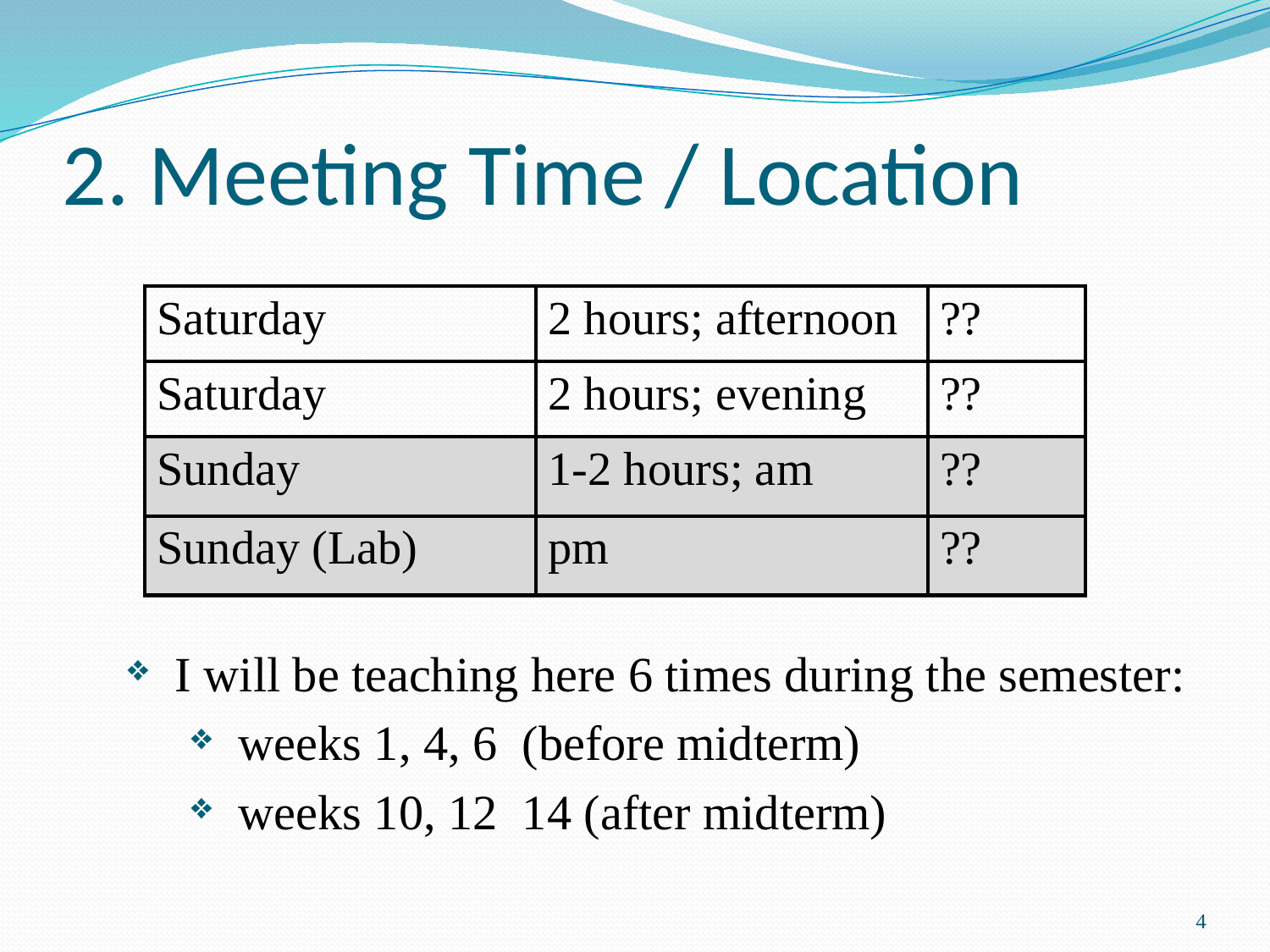

# 2. Meeting Time / Location
| Saturday | 2 hours; afternoon | ?? |
| --- | --- | --- |
| Saturday | 2 hours; evening | ?? |
| Sunday | 1-2 hours; am | ?? |
| Sunday (Lab) | pm | ?? |
I will be teaching here 6 times during the semester:
weeks 1, 4, 6  (before midterm)
weeks 10, 12  14 (after midterm)
4